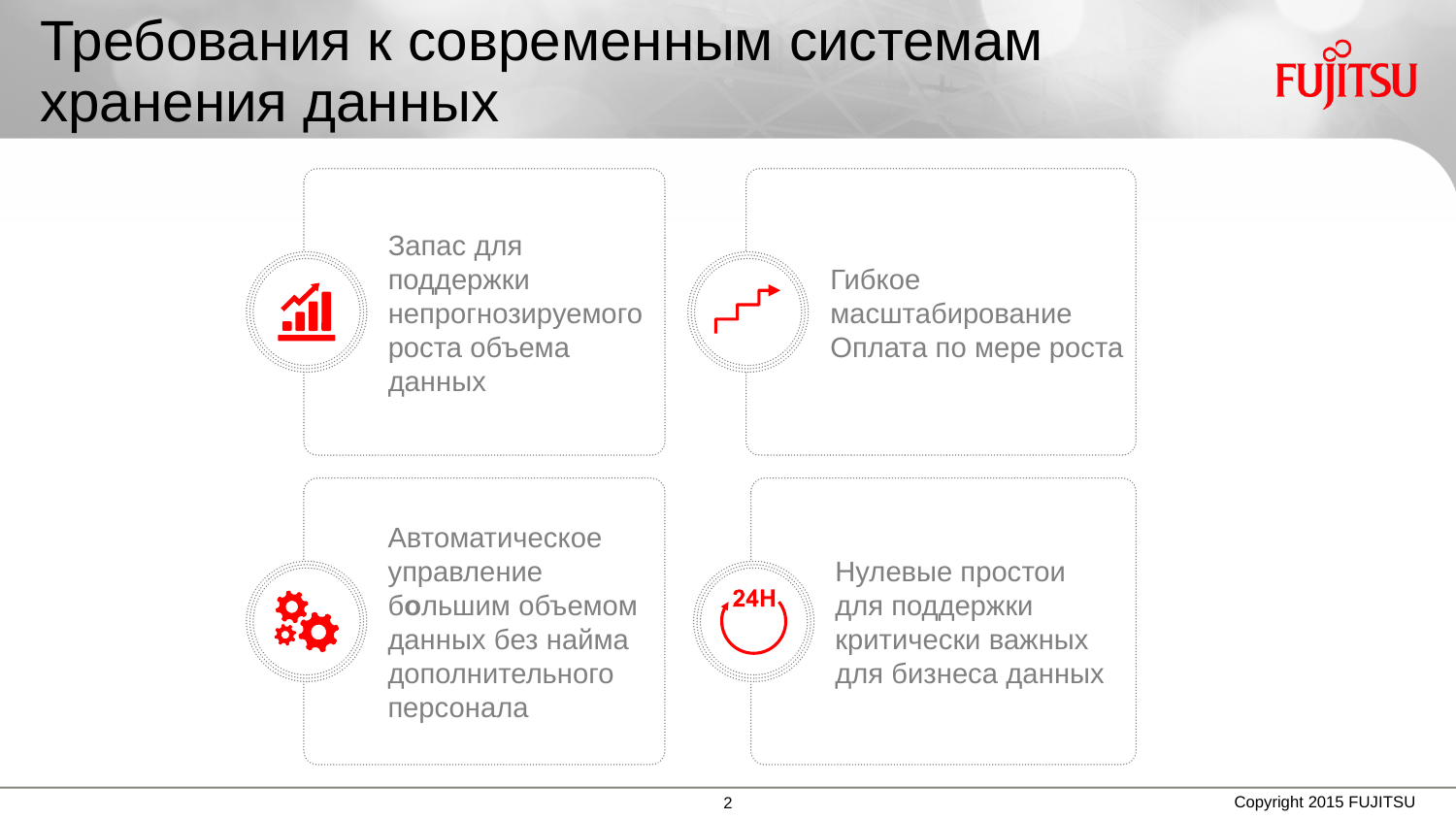

# Требования к современным системам хранения данных
Гибкое масштабирование
Оплата по мере роста
Запас для поддержки непрогнозируемого роста объема данных

Нулевые простои для поддержки критически важных для бизнеса данных
Автоматическое управление большим объемом данных без найма дополнительного персонала